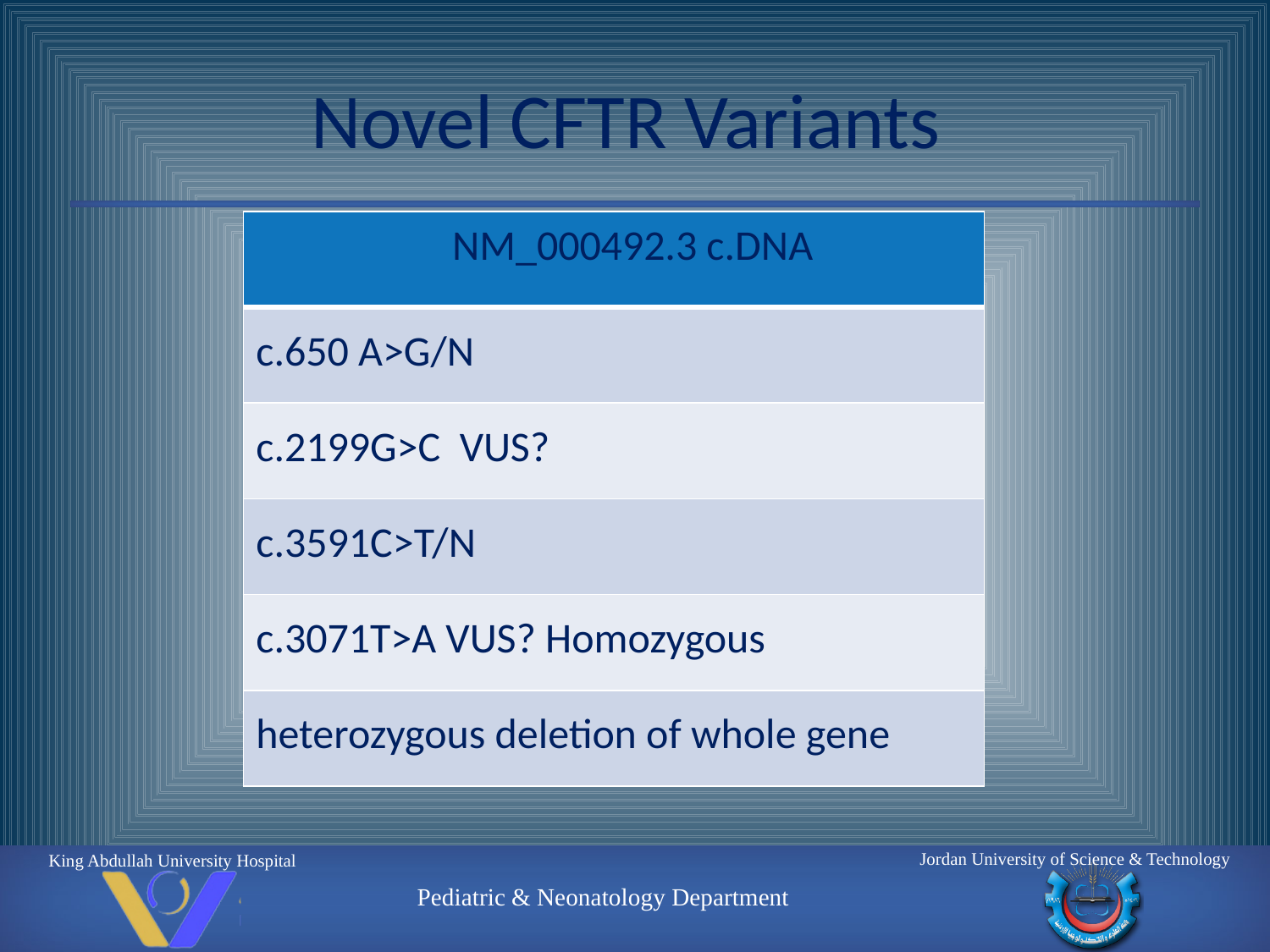

# Novel CFTR Variants
NM_000492.3 c.DNA

|  |
| --- |
| c.650 A>G/N |
| c.2199G>C VUS? |
| c.3591C>T/N |
| c.3071T>A VUS? Homozygous |
| heterozygous deletion of whole gene |